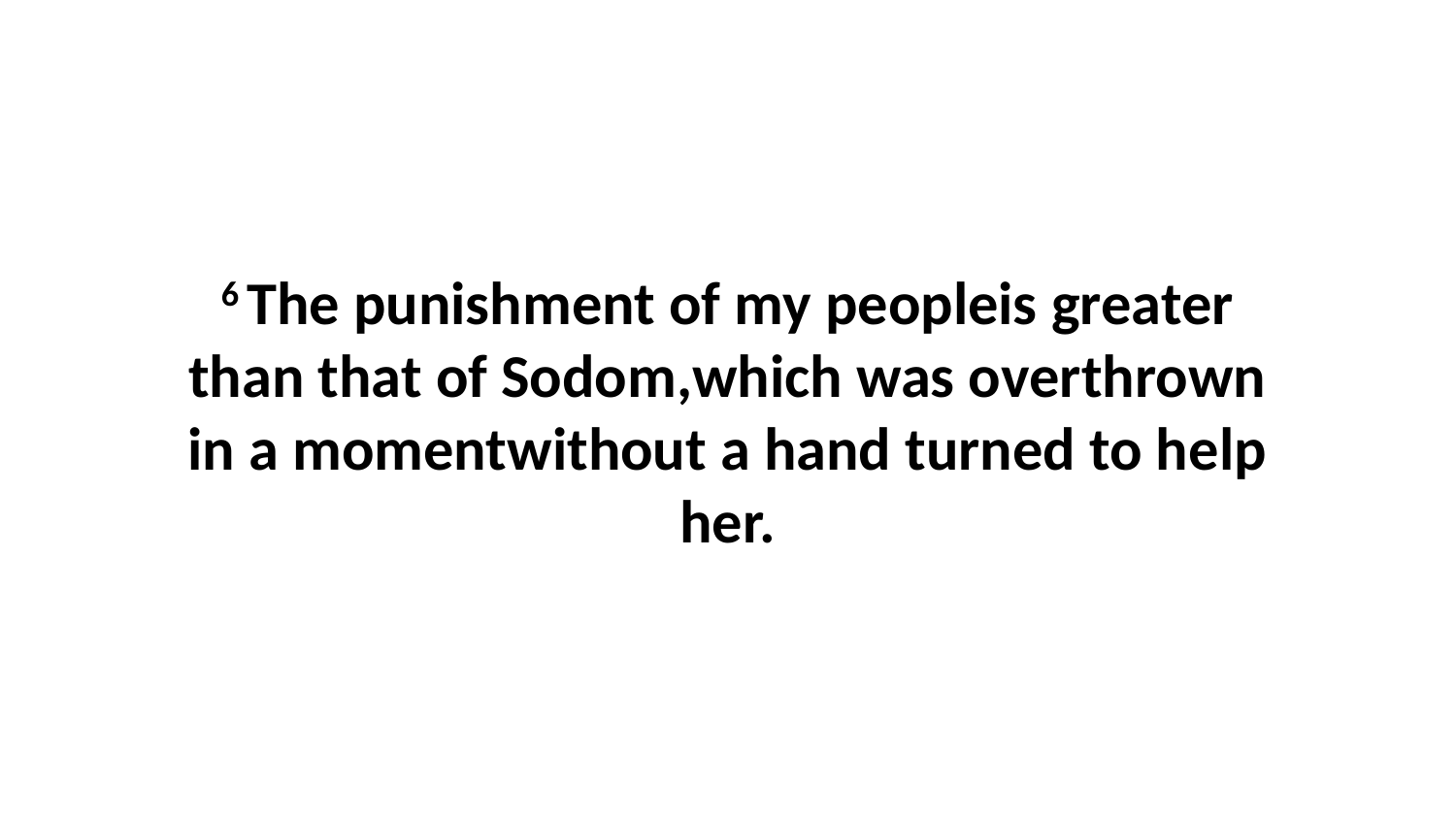

6 The punishment of my peopleis greater than that of Sodom,which was overthrown in a momentwithout a hand turned to help her.